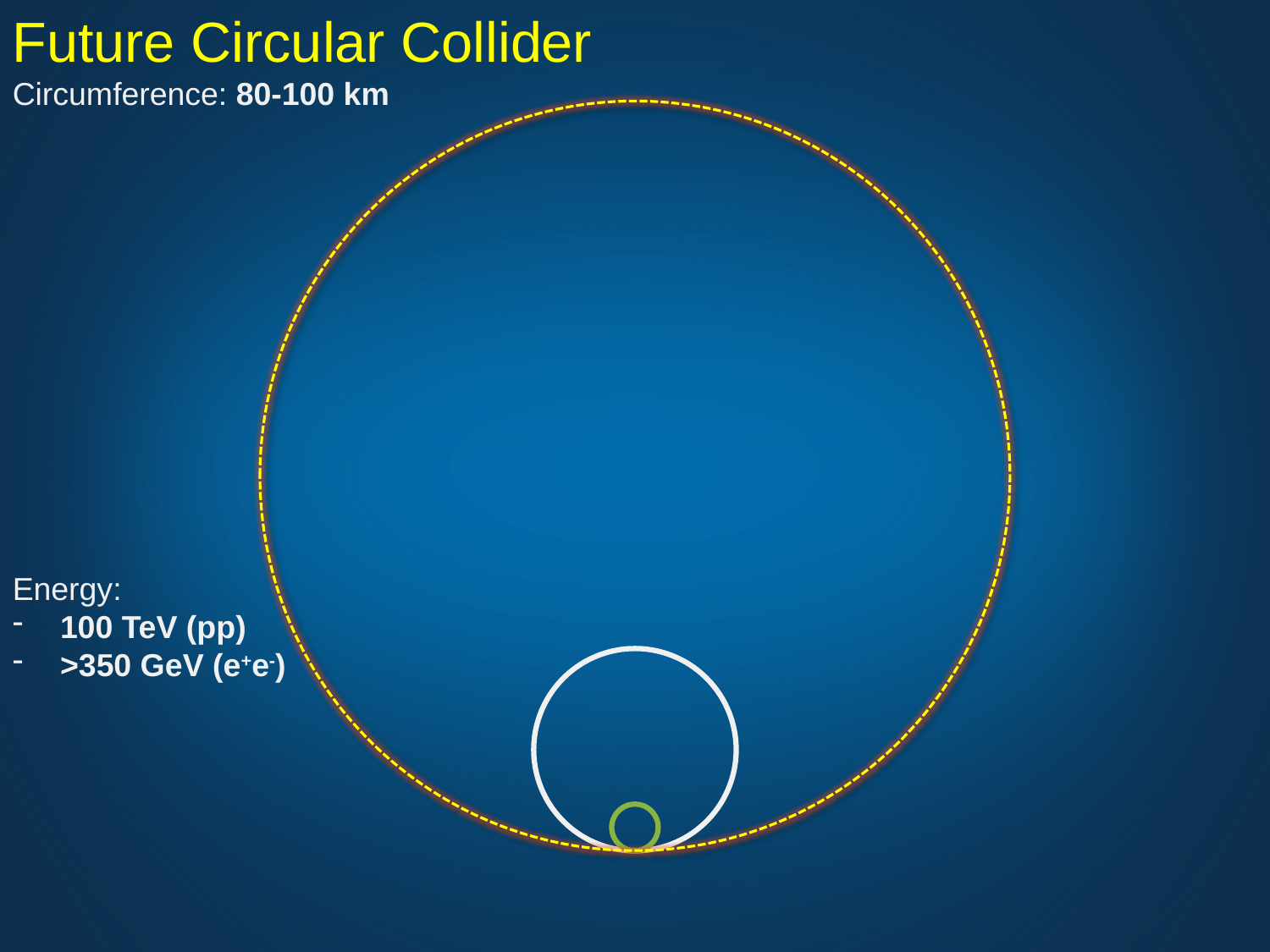

Future Circular Collider
Circumference: 80-100 km

Energy:
100 TeV (pp)
>350 GeV (e+e-)